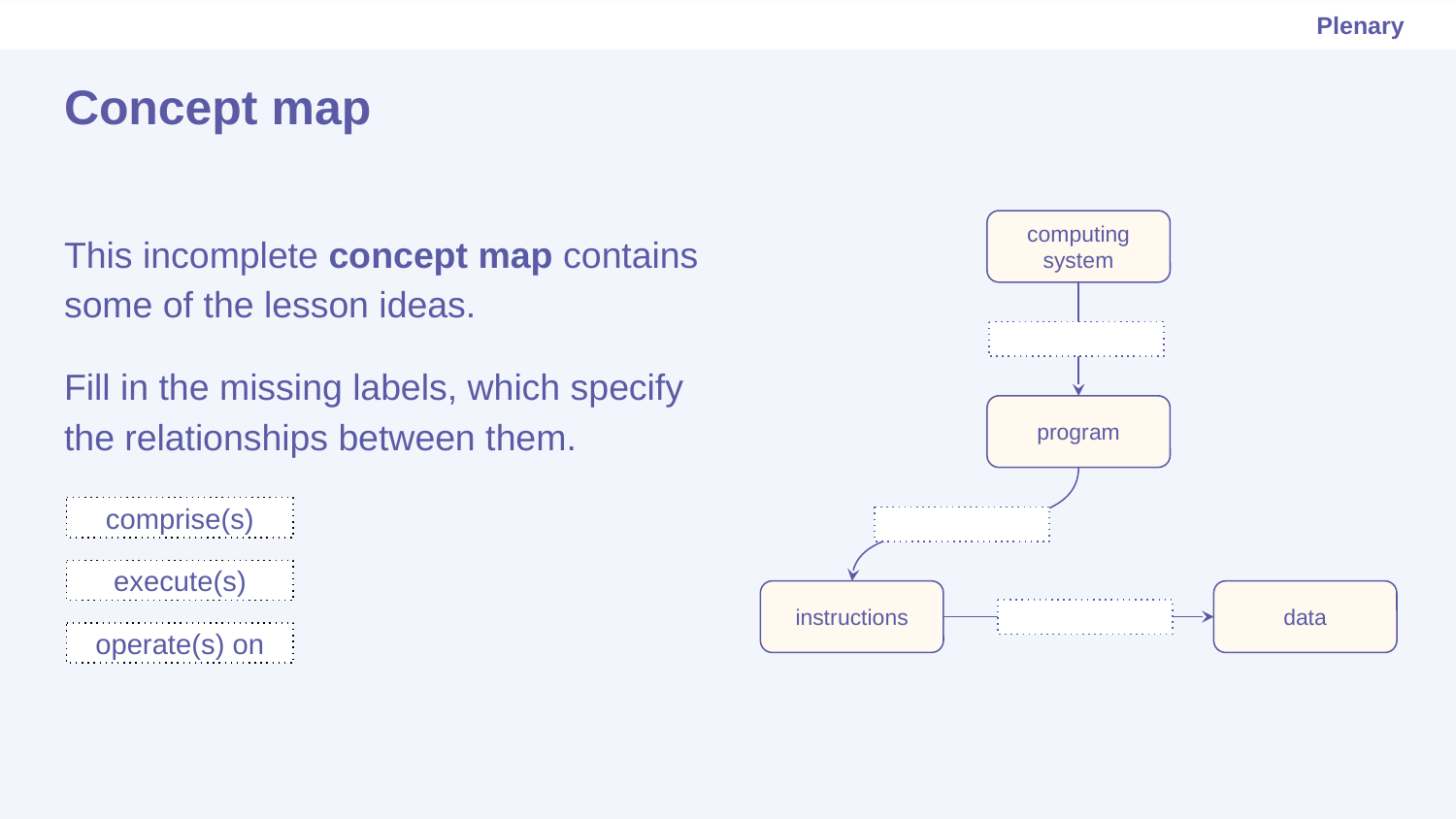

Plenary
Concept map
This incomplete concept map contains some of the lesson ideas.
Fill in the missing labels, which specify the relationships between them.
computing system

program
comprise(s)

execute(s)
instructions
data

operate(s) on